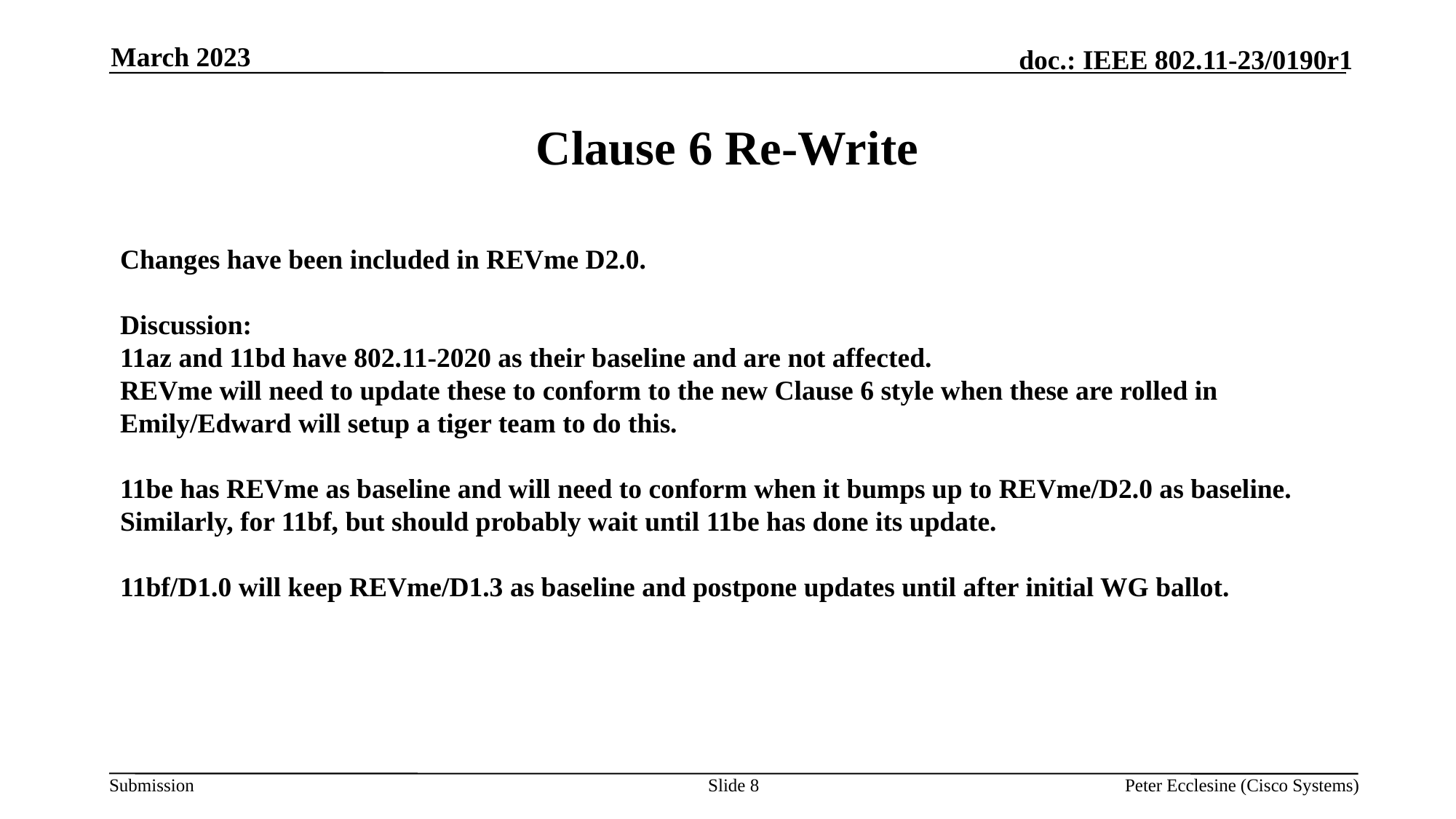

March 2023
# Clause 6 Re-Write
Changes have been included in REVme D2.0.

Discussion:
11az and 11bd have 802.11-2020 as their baseline and are not affected.
REVme will need to update these to conform to the new Clause 6 style when these are rolled in
Emily/Edward will setup a tiger team to do this.

11be has REVme as baseline and will need to conform when it bumps up to REVme/D2.0 as baseline.
Similarly, for 11bf, but should probably wait until 11be has done its update.

11bf/D1.0 will keep REVme/D1.3 as baseline and postpone updates until after initial WG ballot.

Slide 8
Peter Ecclesine (Cisco Systems)